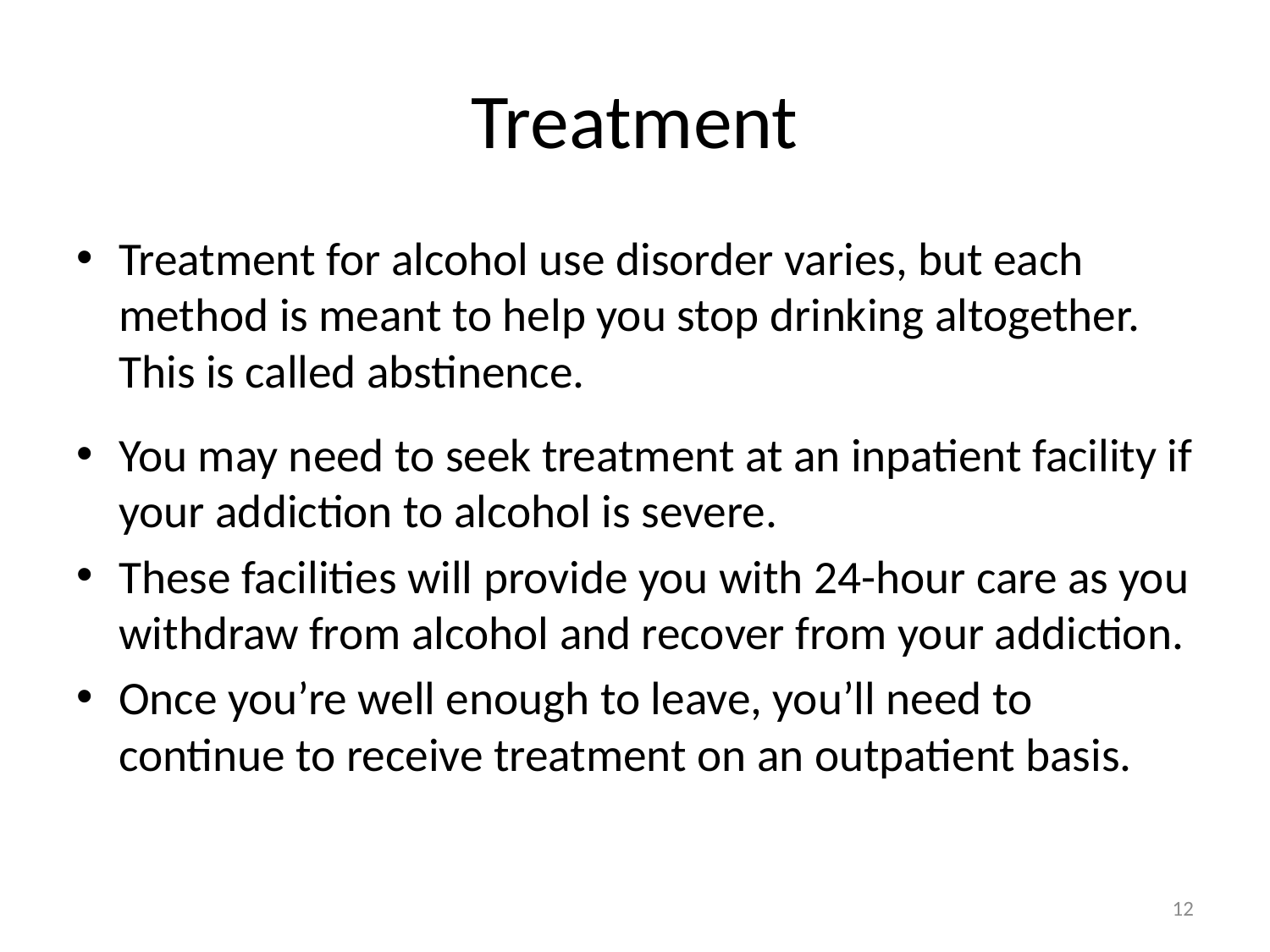

# Treatment
Treatment for alcohol use disorder varies, but each method is meant to help you stop drinking altogether. This is called abstinence.

You may need to seek treatment at an inpatient facility if your addiction to alcohol is severe.
These facilities will provide you with 24-hour care as you withdraw from alcohol and recover from your addiction.
Once you’re well enough to leave, you’ll need to continue to receive treatment on an outpatient basis.

12